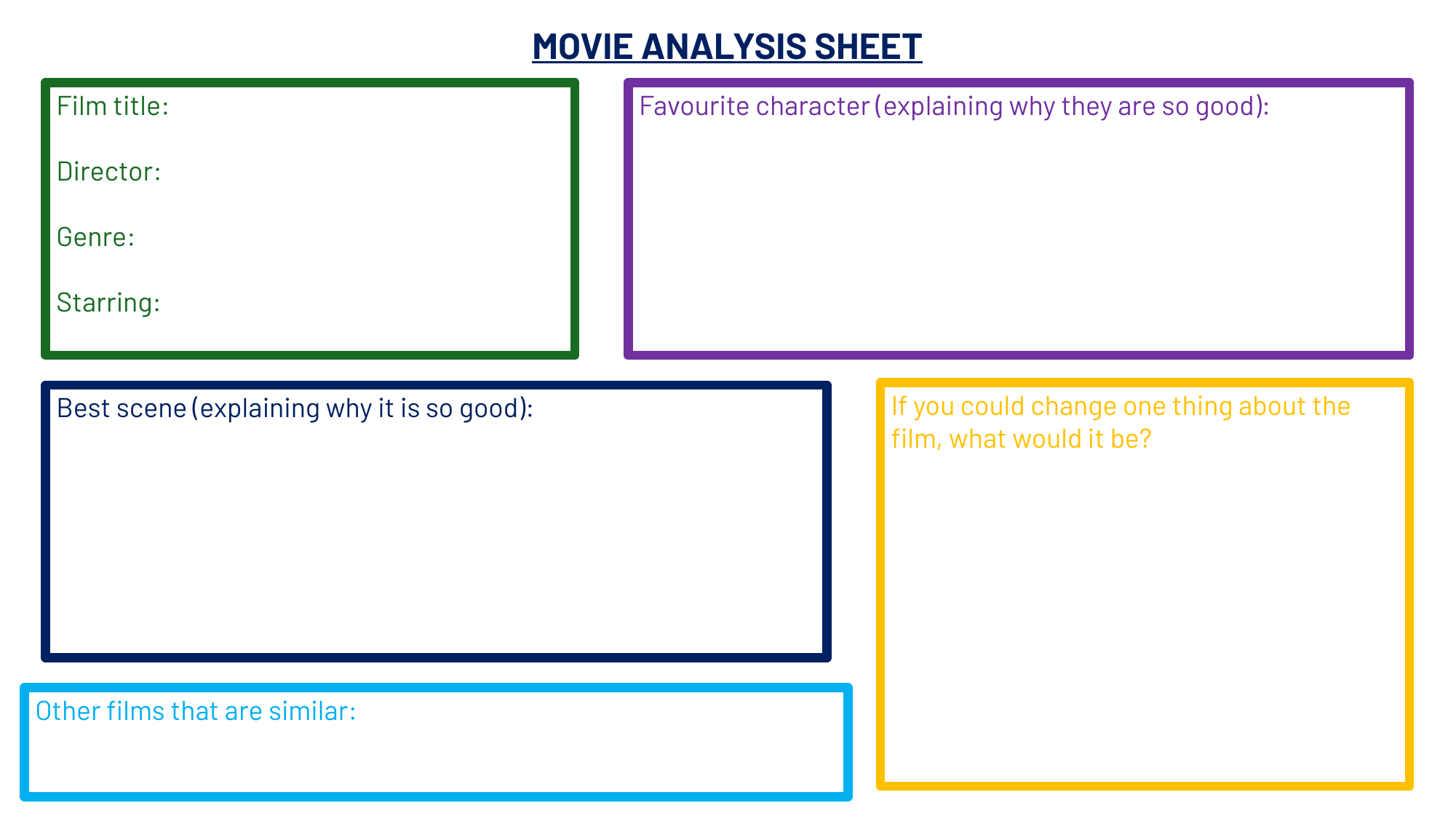

MOVIE ANALYSIS SHEET
Film title:

Director:

Genre:

Starring:

Favourite character (explaining why they are so good):

If you could change one thing about the film, what would it be?

Best scene (explaining why it is so good):

Other films that are similar: